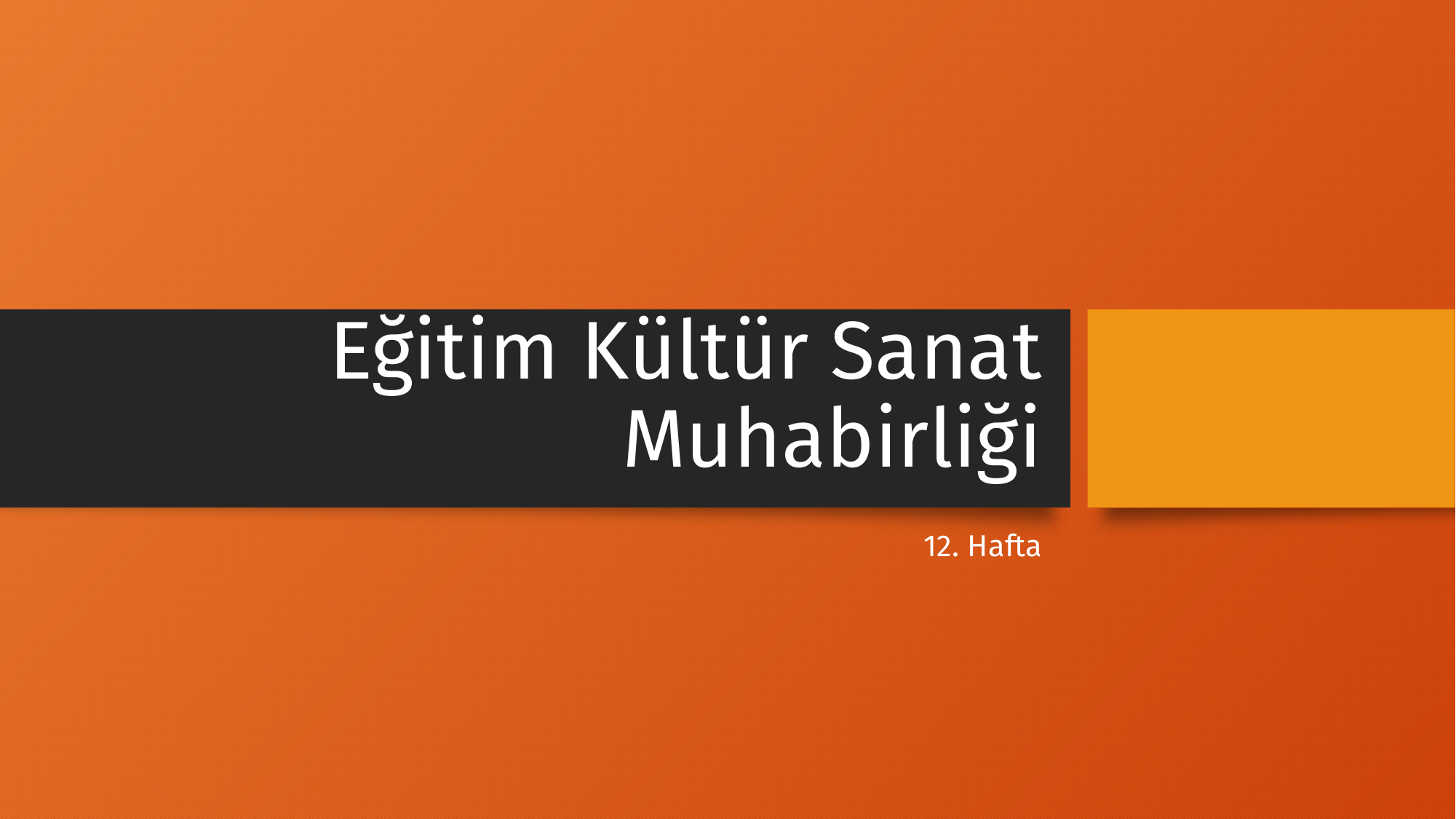

# Eğitim Kültür Sanat Muhabirliği
12. Hafta